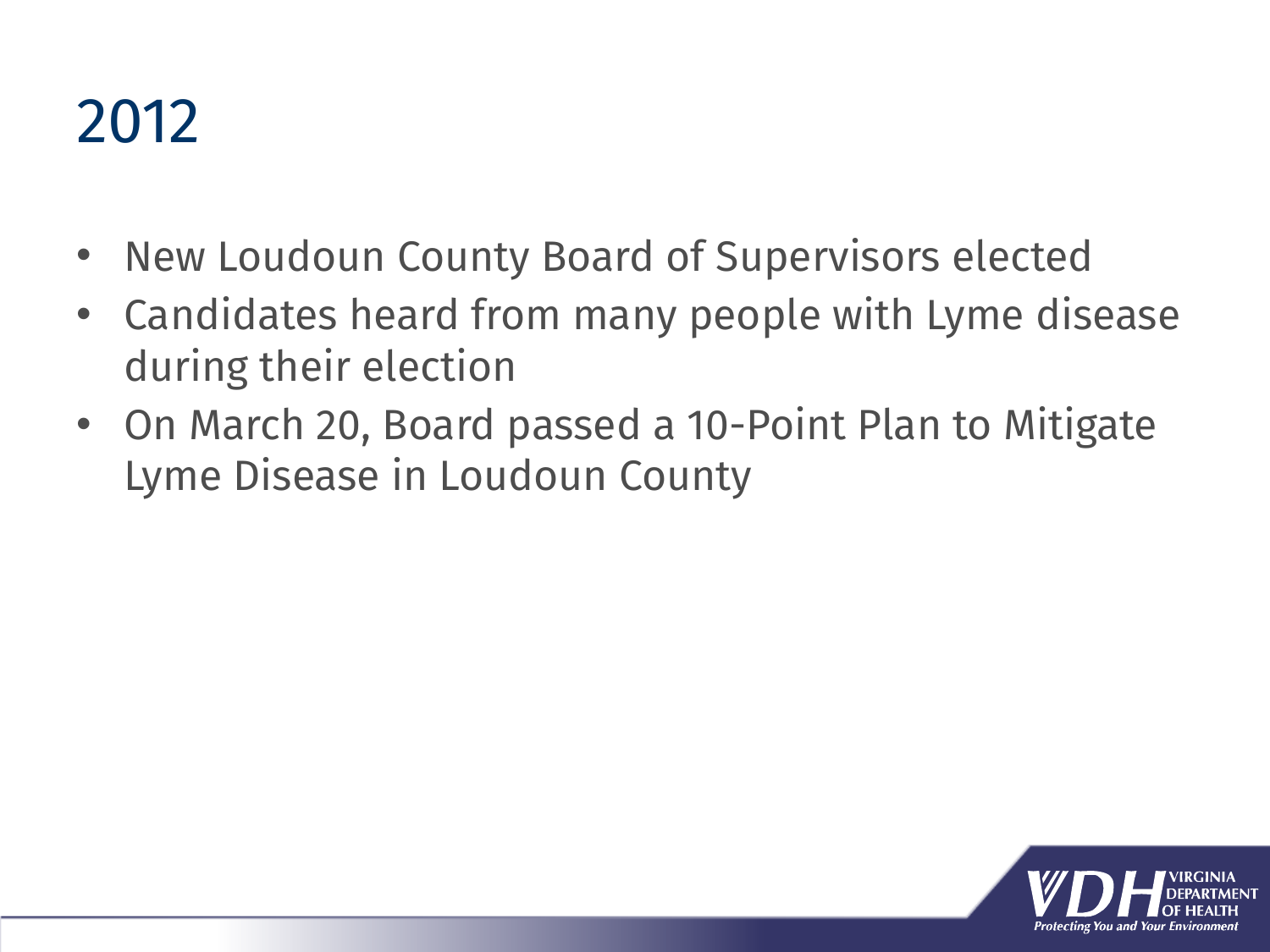

# 2012
New Loudoun County Board of Supervisors elected
Candidates heard from many people with Lyme disease during their election
On March 20, Board passed a 10-Point Plan to Mitigate Lyme Disease in Loudoun County